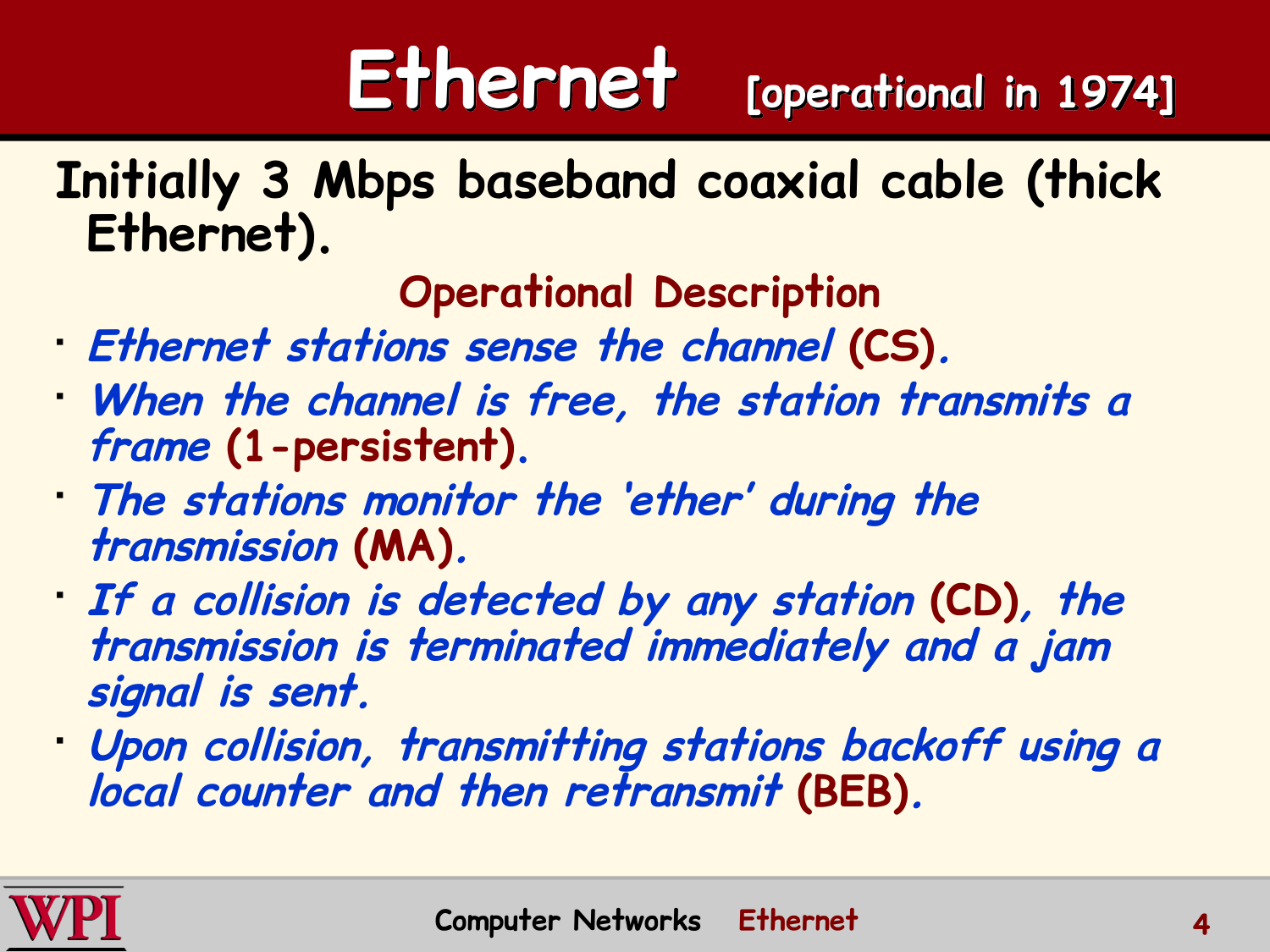

# Ethernet  [operational in 1974]
Initially 3 Mbps baseband coaxial cable (thick Ethernet).
Operational Description
Ethernet stations sense the channel (CS).
When the channel is free, the station transmits a frame (1-persistent).
The stations monitor the ‘ether’ during the transmission (MA).
If a collision is detected by any station (CD), the transmission is terminated immediately and a jam signal is sent.
Upon collision, transmitting stations backoff using a local counter and then retransmit (BEB).
 Computer Networks   Ethernet
4